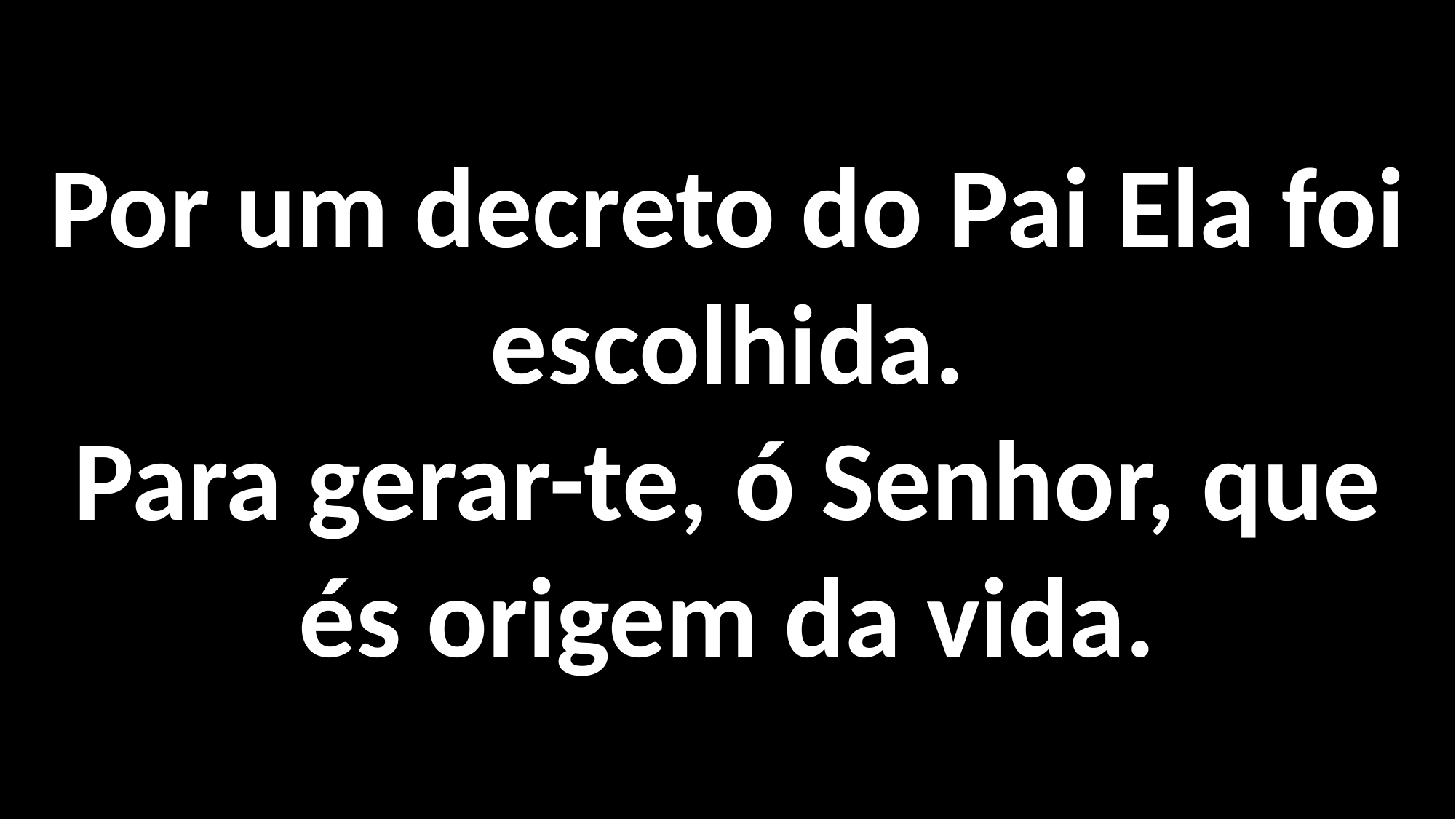

Por um decreto do Pai Ela foi escolhida.
Para gerar-te, ó Senhor, que és origem da vida.